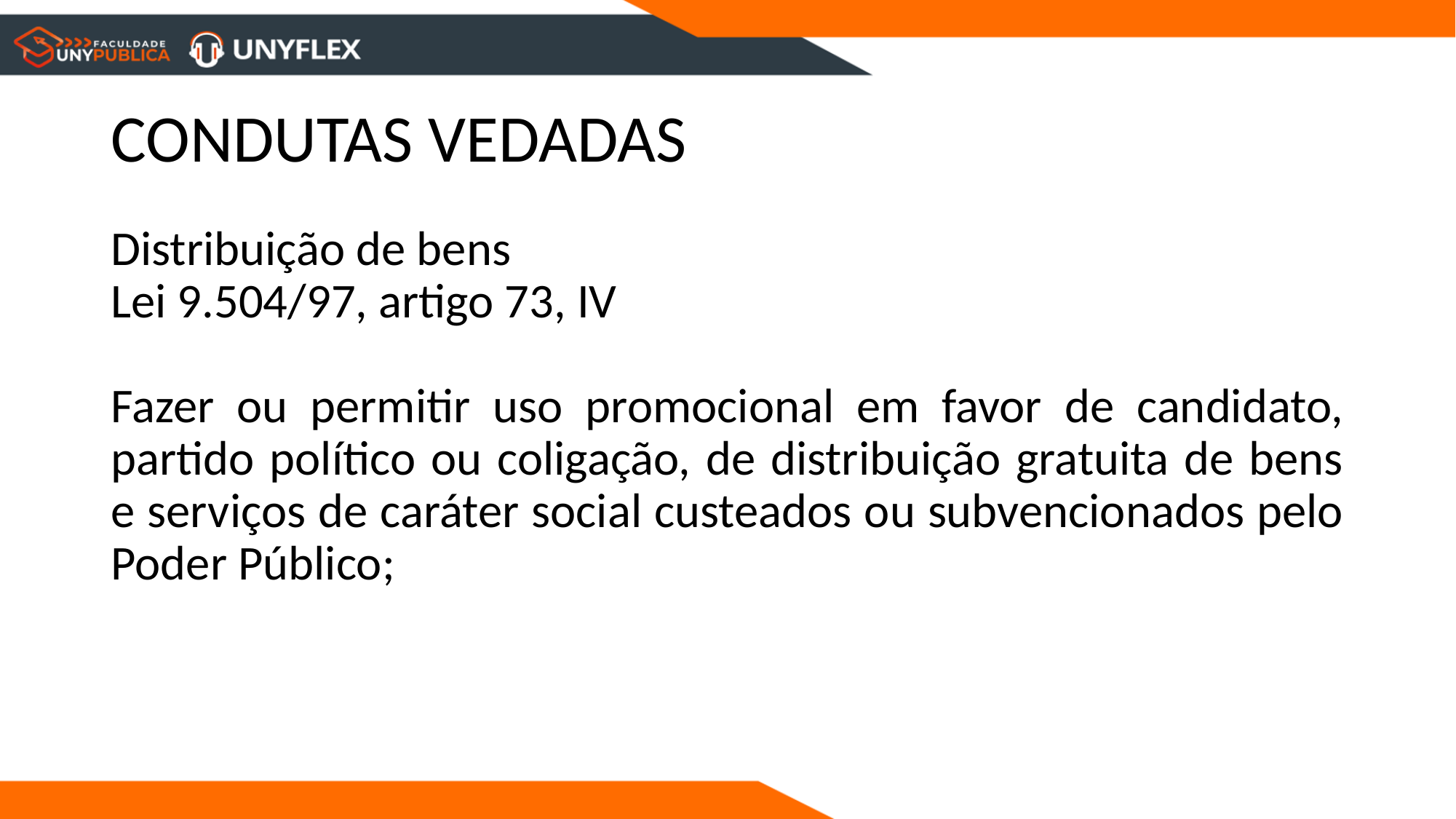

# CONDUTAS VEDADAS
Distribuição de bens
Lei 9.504/97, artigo 73, IV

Fazer ou permitir uso promocional em favor de candidato, partido político ou coligação, de distribuição gratuita de bens e serviços de caráter social custeados ou subvencionados pelo Poder Público;